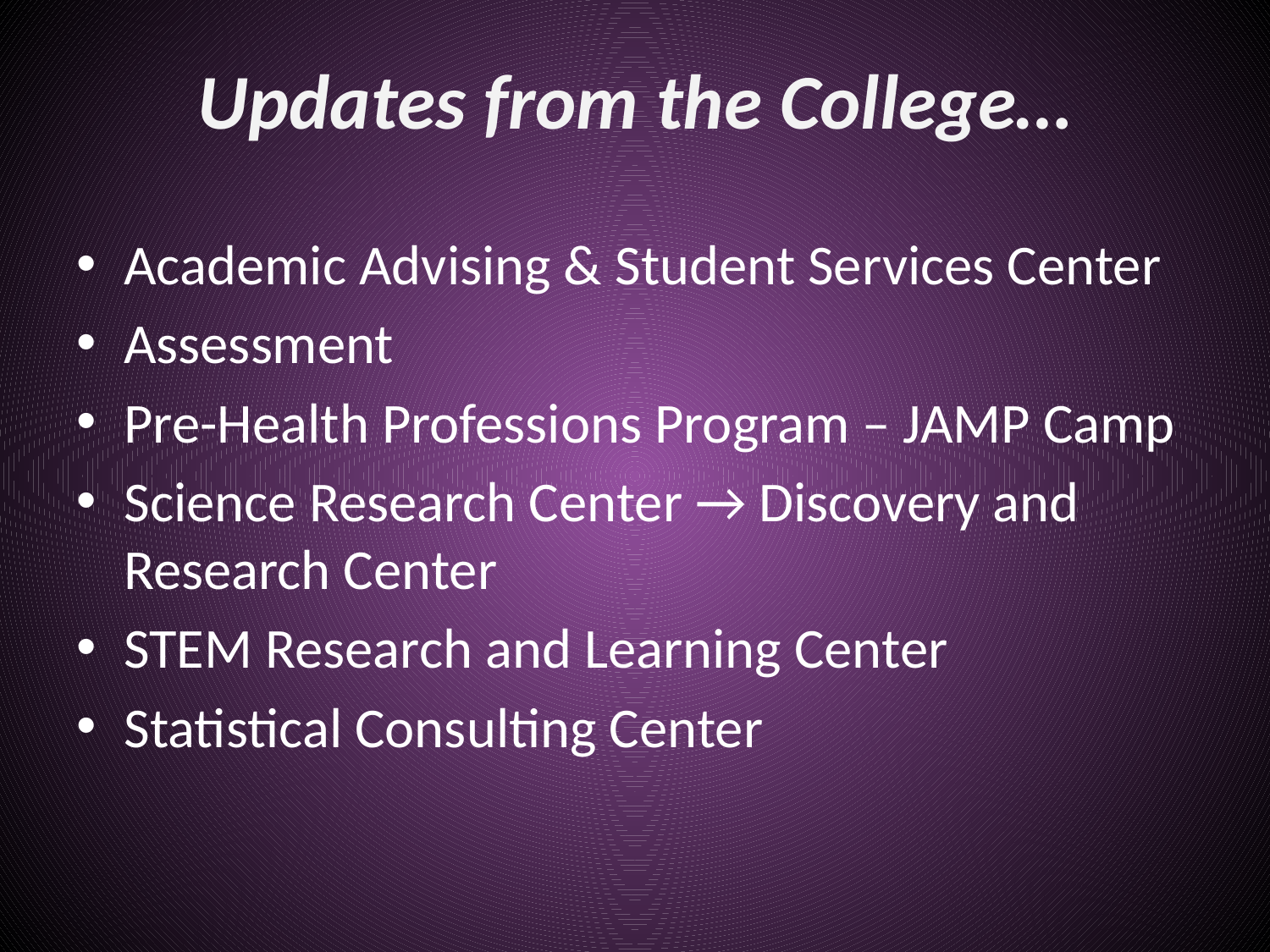

# Updates from the College…
Academic Advising & Student Services Center
Assessment
Pre-Health Professions Program – JAMP Camp
Science Research Center → Discovery and Research Center
STEM Research and Learning Center
Statistical Consulting Center